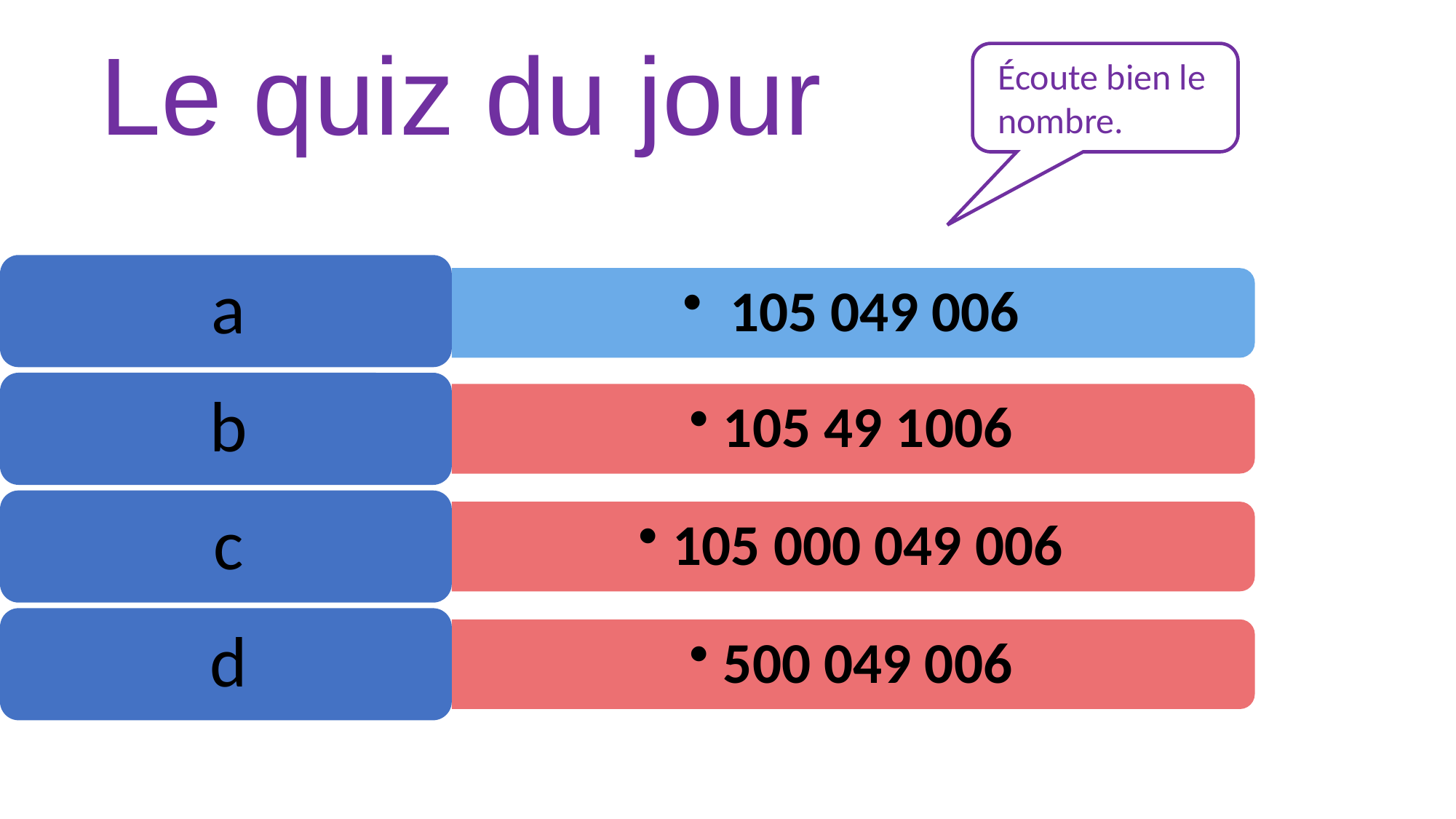

# Le quiz du jour

Écoute bien le nombre.
 105 049 006
a
105 49 1006
b
105 000 049 006
c
500 049 006
d